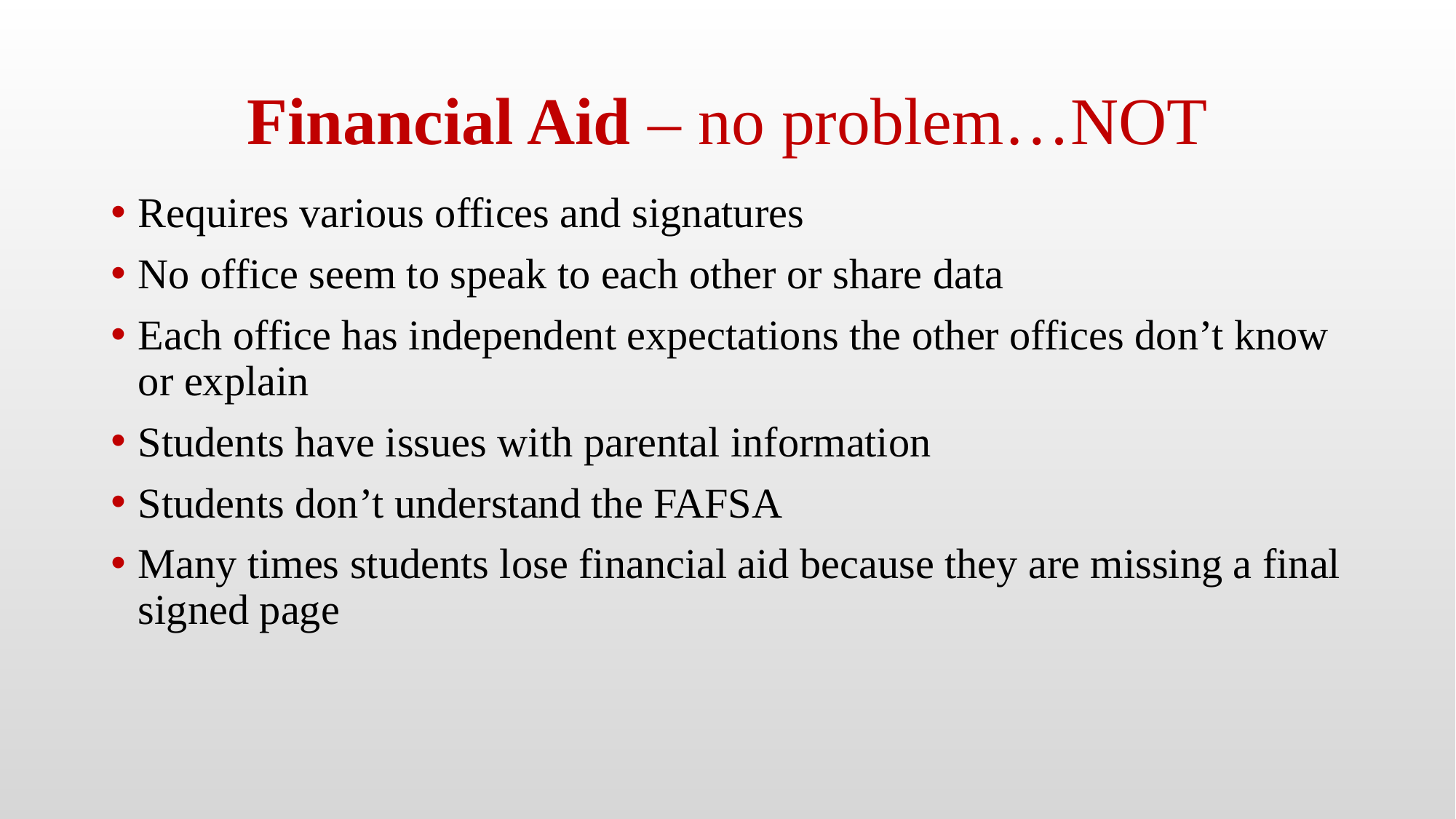

# Financial Aid – no problem…NOT
Requires various offices and signatures
No office seem to speak to each other or share data
Each office has independent expectations the other offices don’t know or explain
Students have issues with parental information
Students don’t understand the FAFSA
Many times students lose financial aid because they are missing a final signed page